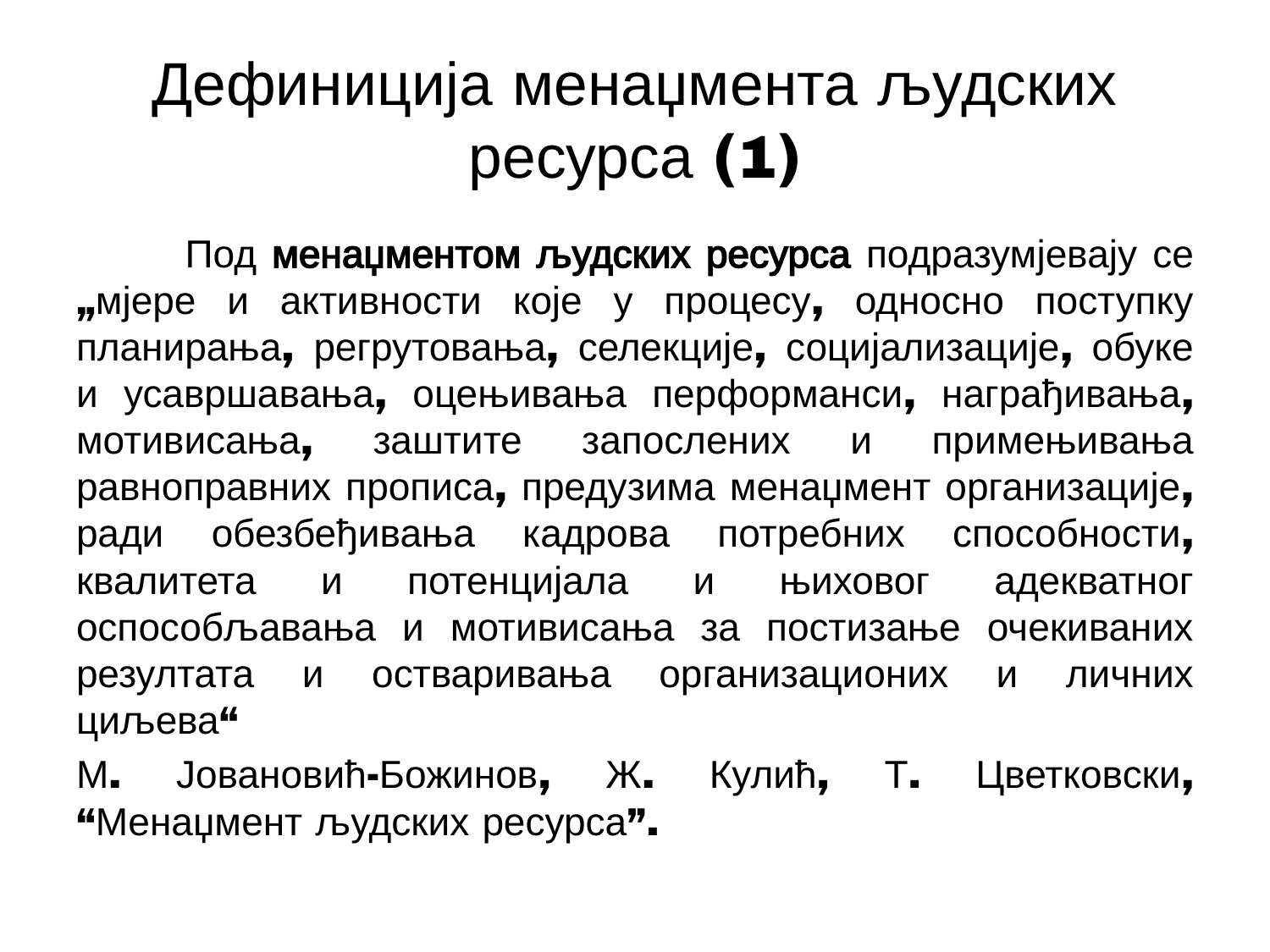

# Дефиниција менаџмента људских ресурса (1)
       Под менаџментом људских ресурса подразумјевају се „мјере и активности које у процесу, односно поступку планирања, регрутовања, селекције, социјализације, обуке и усавршавања, оцењивања перформанси, награђивања, мотивисања, заштите запослених и примењивања равноправних прописа, предузима менаџмент организације, ради обезбеђивања кадрова потребних способности, квалитета и потенцијала и њиховог адекватног оспособљавања и мотивисања за постизање очекиваних резултата и остваривања организационих и личних циљева“
М. Јовановић-Божинов, Ж. Кулић, Т. Цветковски, “Менаџмент људских ресурса”.